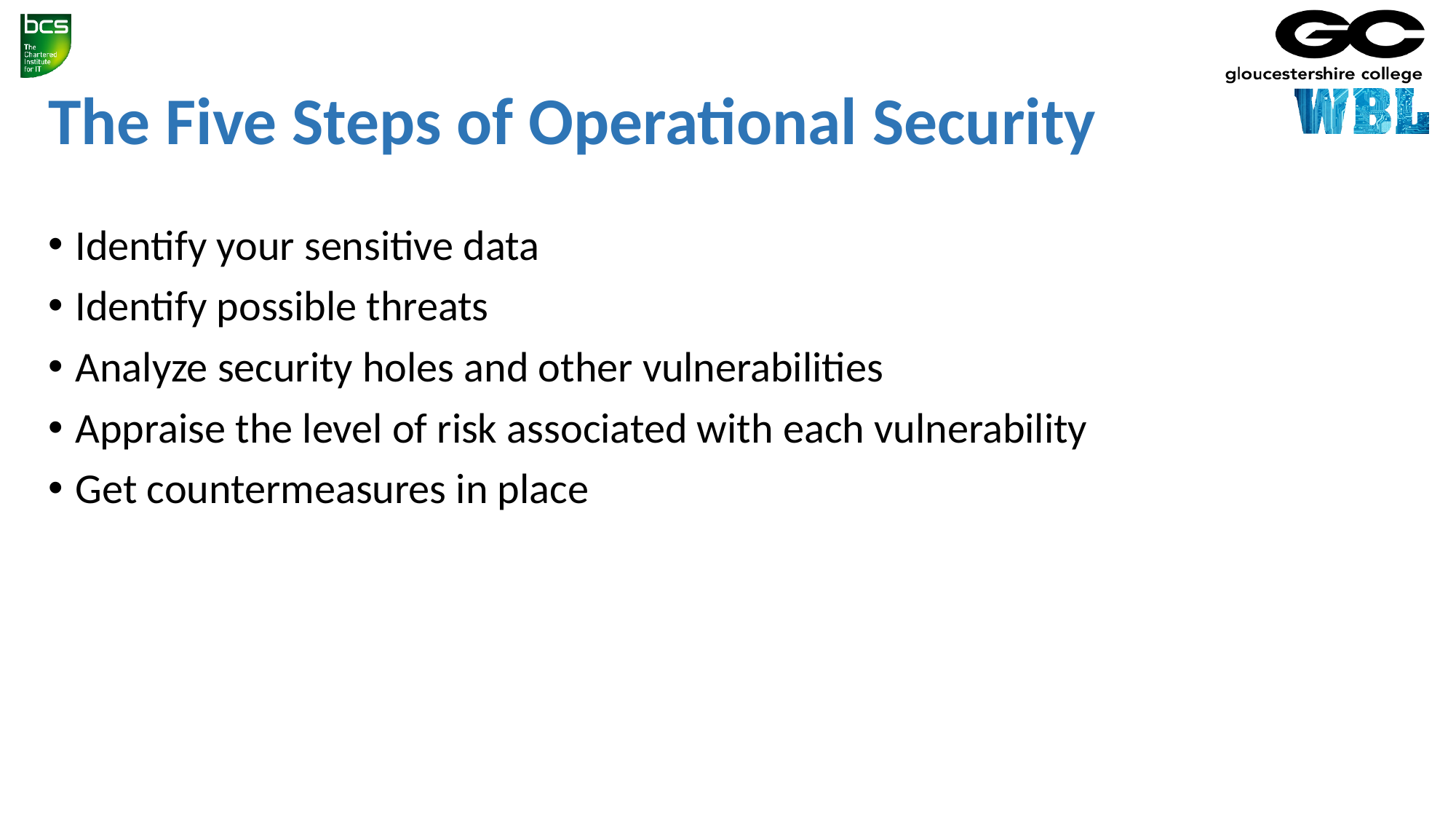

# The Five Steps of Operational Security
Identify your sensitive data
Identify possible threats
Analyze security holes and other vulnerabilities
Appraise the level of risk associated with each vulnerability
Get countermeasures in place